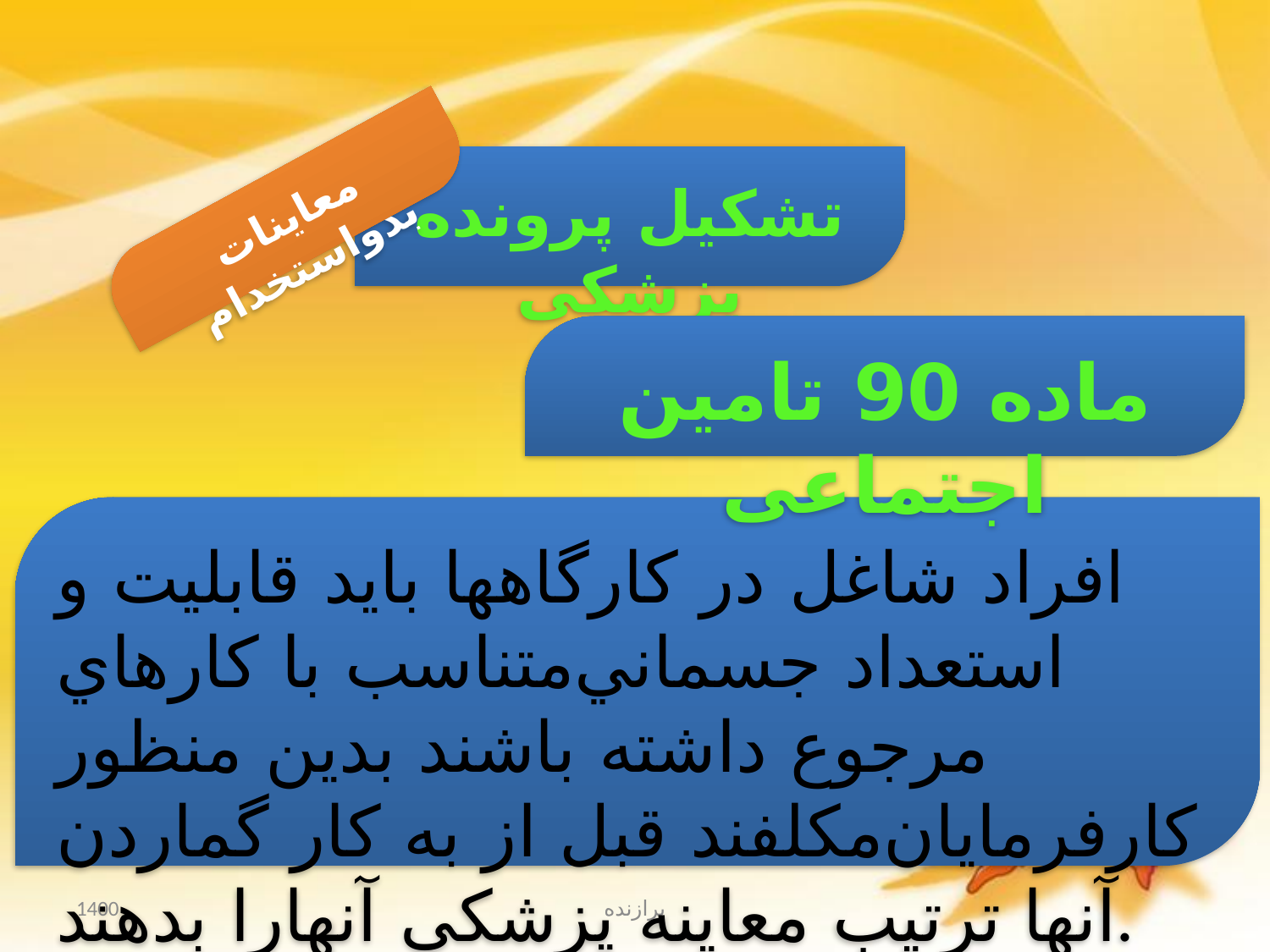

تشکیل پرونده پزشکی
معاینات بدواستخدام
ماده 90 تامین اجتماعی
افراد شاغل‌ در كارگاهها بايد قابليت‌ و استعداد جسماني‌متناسب‌ با كارهاي‌ مرجوع‌ داشته‌ باشند بدين‌ منظور كارفرمايان‌مكلفند قبل‌ از به‌ كار گماردن‌ آنها ترتيب‌ معاينه‌ پزشكي‌ آنهارا بدهند.
1400
برازنده